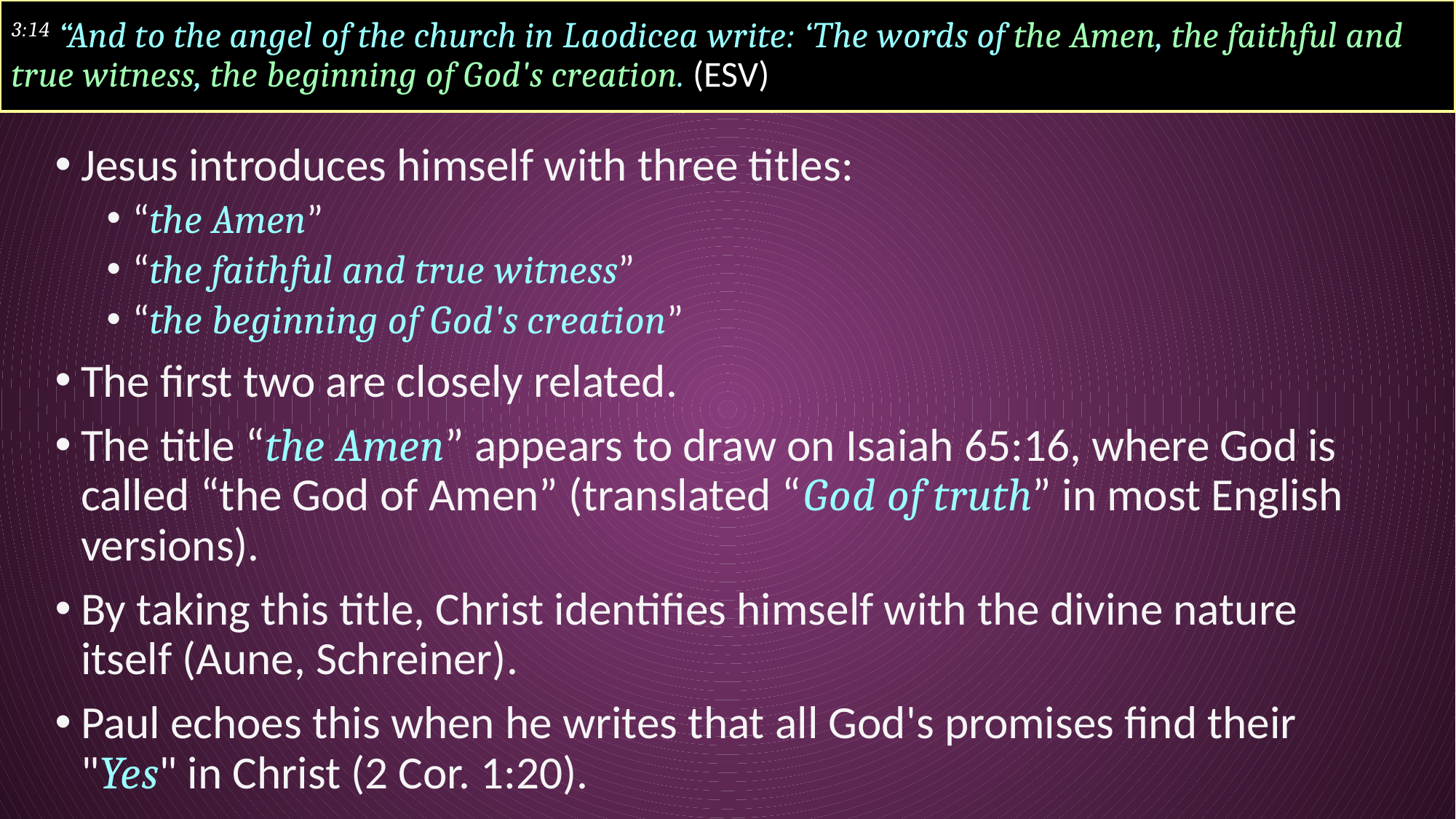

# 3:14 “And to the angel of the church in Laodicea write: ‘The words of the Amen, the faithful and true witness, the beginning of God's creation. (ESV)
Jesus introduces himself with three titles:
“the Amen”
“the faithful and true witness”
“the beginning of God's creation”
The first two are closely related.
The title “the Amen” appears to draw on Isaiah 65:16, where God is called “the God of Amen” (translated “God of truth” in most English versions).
By taking this title, Christ identifies himself with the divine nature itself (Aune, Schreiner).
Paul echoes this when he writes that all God's promises find their "Yes" in Christ (2 Cor. 1:20).